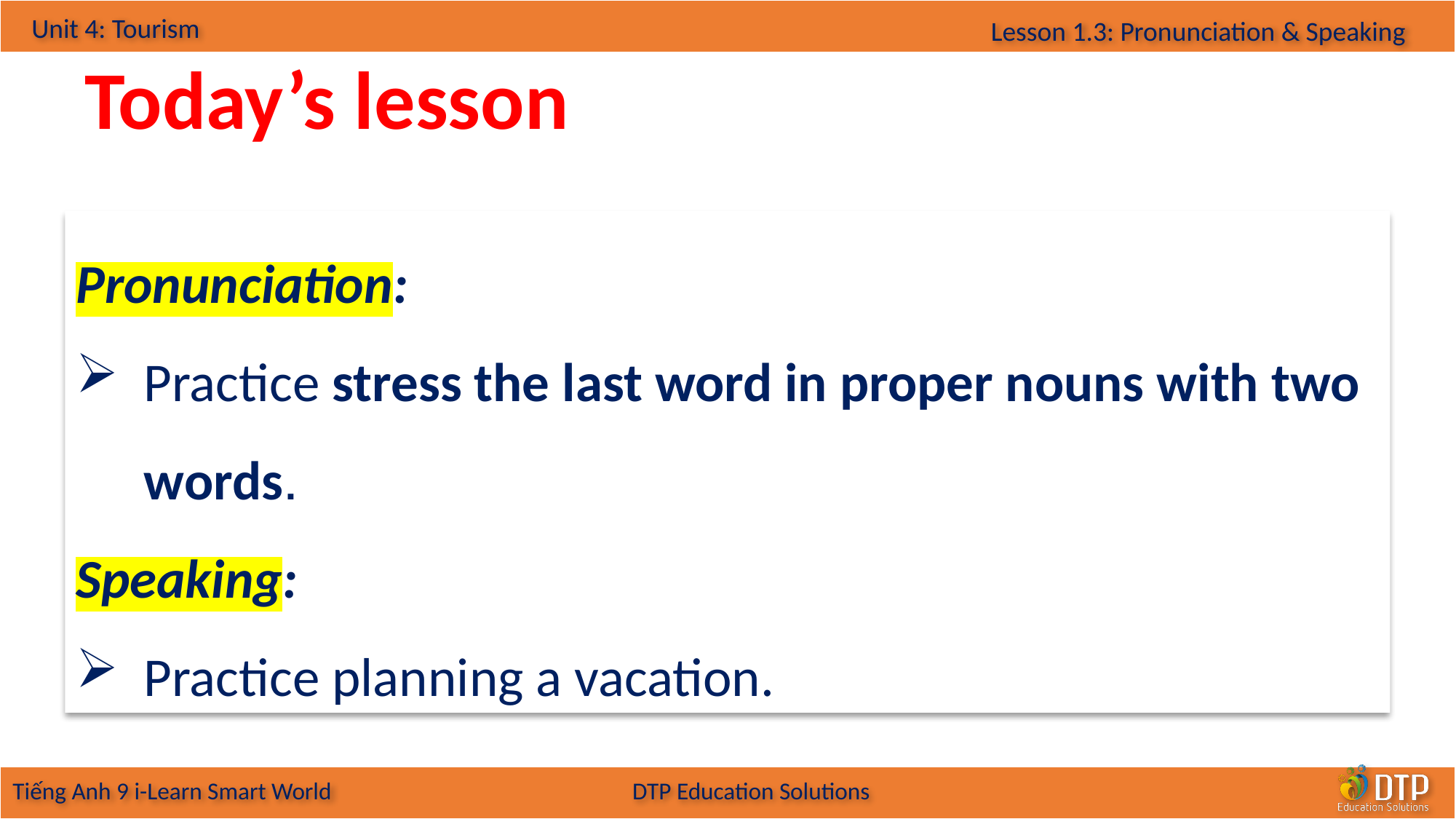

Today’s lesson
Pronunciation:
Practice stress the last word in proper nouns with two words.
Speaking:
Practice planning a vacation.